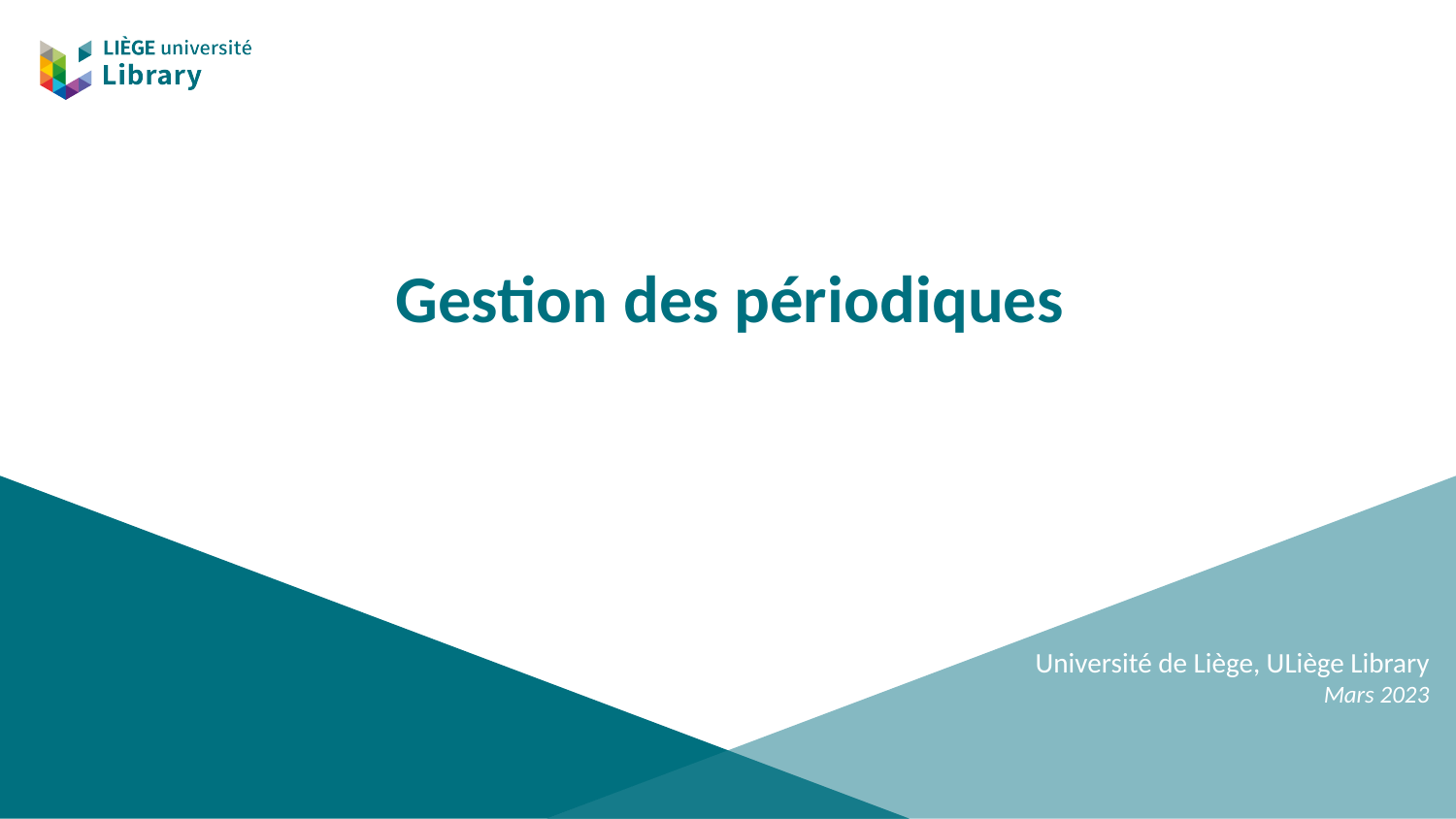

# Gestion des périodiques
Université de Liège, ULiège Library
Mars 2023